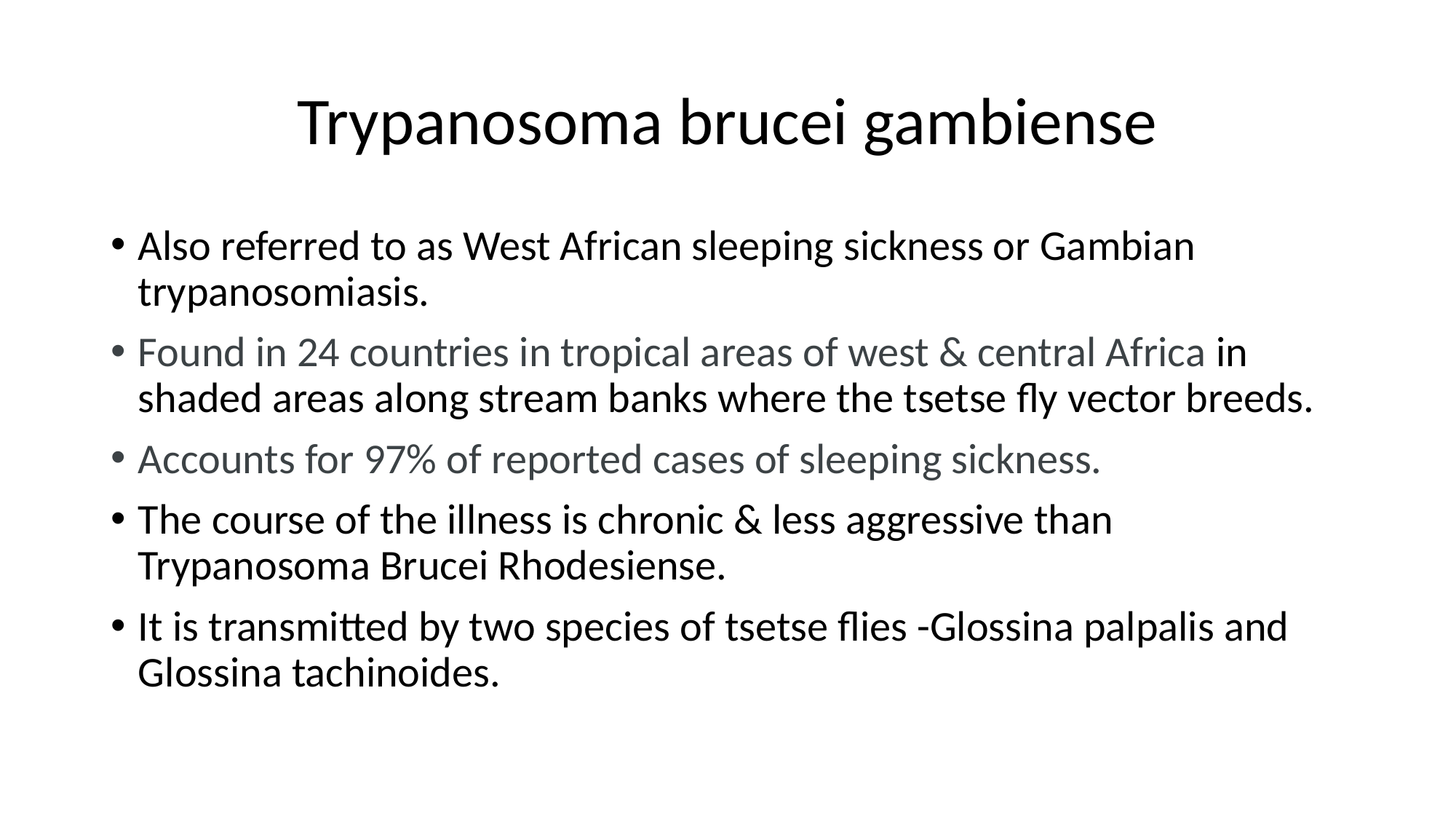

# Trypanosoma brucei gambiense
Also referred to as West African sleeping sickness or Gambian trypanosomiasis.
Found in 24 countries in tropical areas of west & central Africa in shaded areas along stream banks where the tsetse fly vector breeds.
Accounts for 97% of reported cases of sleeping sickness.
The course of the illness is chronic & less aggressive than Trypanosoma Brucei Rhodesiense.
It is transmitted by two species of tsetse flies -Glossina palpalis and Glossina tachinoides.